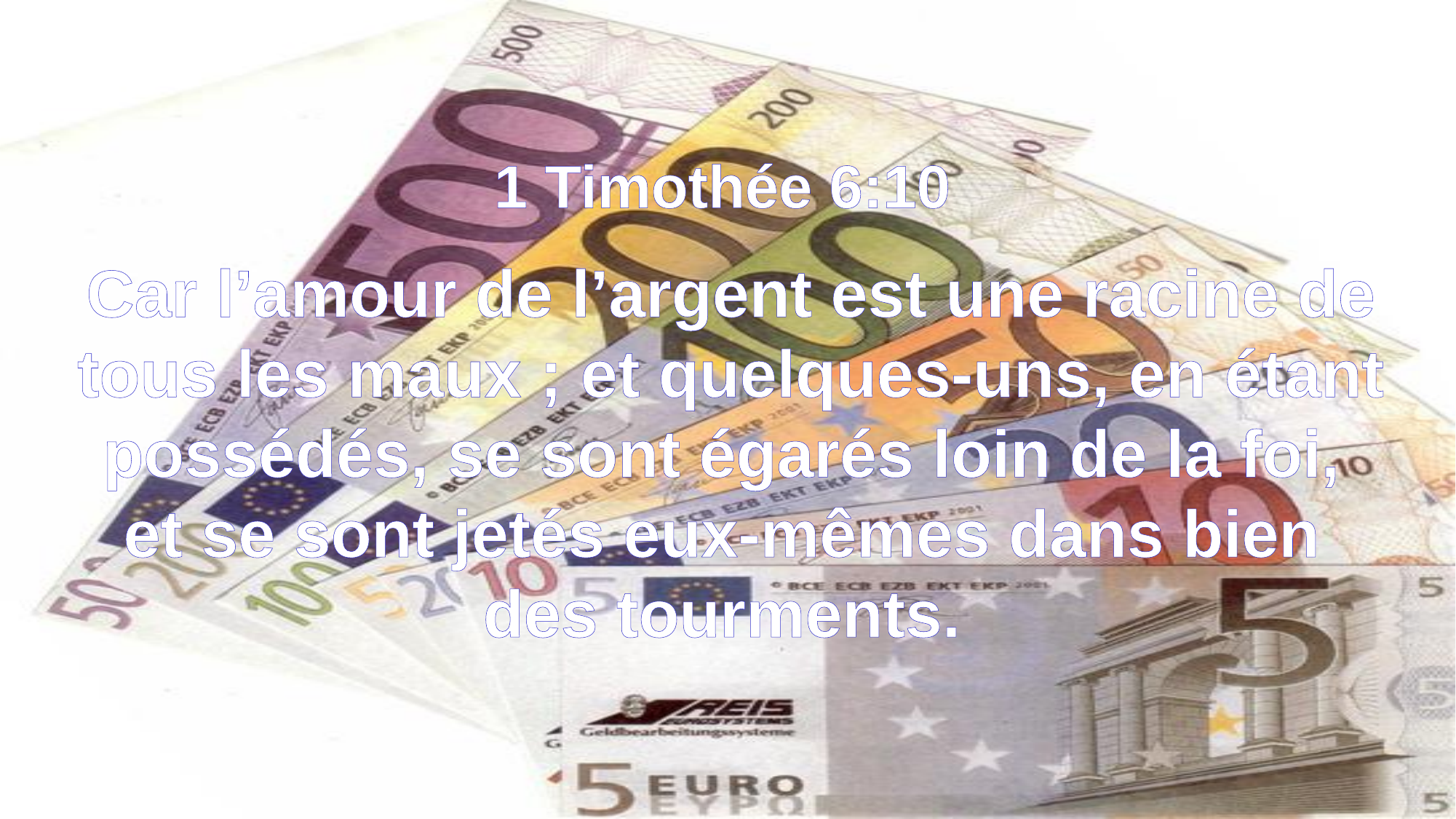

1 Timothée 6:10
Car l’amour de l’argent est une racine de tous les maux ; et quelques-uns, en étant possédés, se sont égarés loin de la foi,
et se sont jetés eux-mêmes dans bien
des tourments.